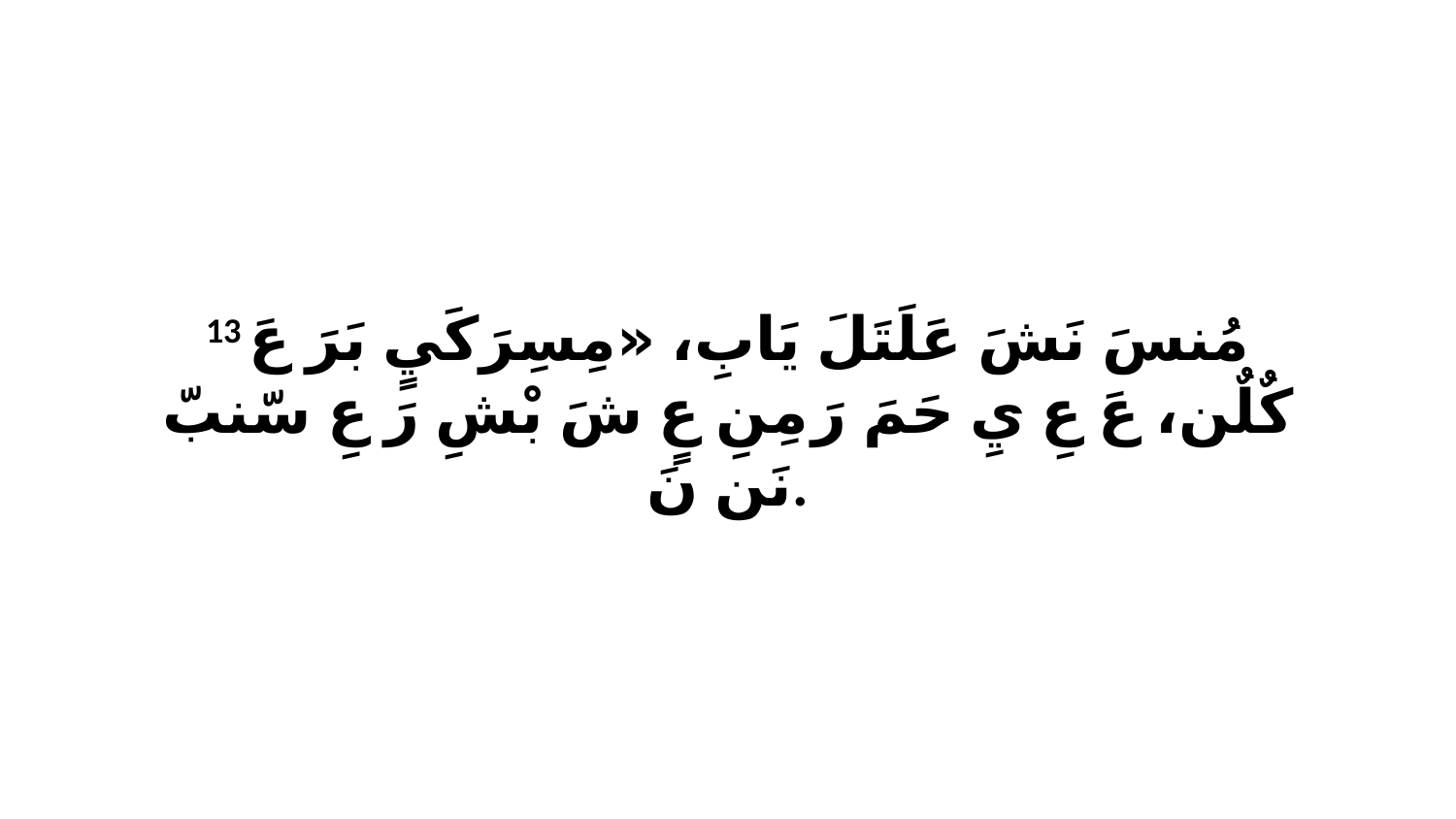

13 مُنسَ نَشَ عَلَتَلَ يَابِ، «مِسِرَكَيٍ بَرَ عَ كٌلٌن، عَ عِ يِ حَمَ رَ مِنِ عٍ شَ بْشِ رَ عِ سّنبّ نَن نَ.